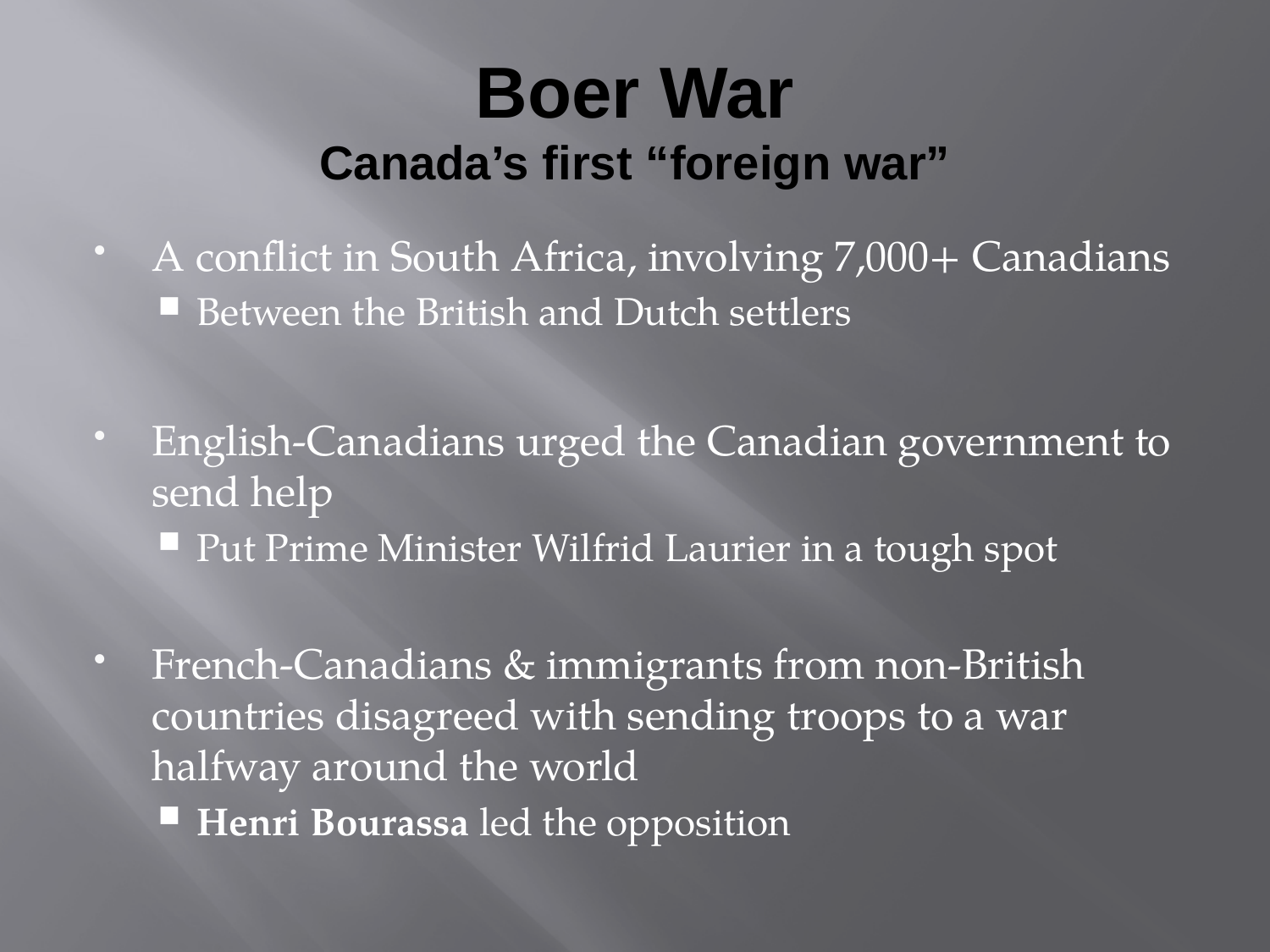

# Boer War Canada’s first “foreign war”
A conflict in South Africa, involving 7,000+ Canadians
Between the British and Dutch settlers

English-Canadians urged the Canadian government to send help
Put Prime Minister Wilfrid Laurier in a tough spot

French-Canadians & immigrants from non-British countries disagreed with sending troops to a war halfway around the world
Henri Bourassa led the opposition